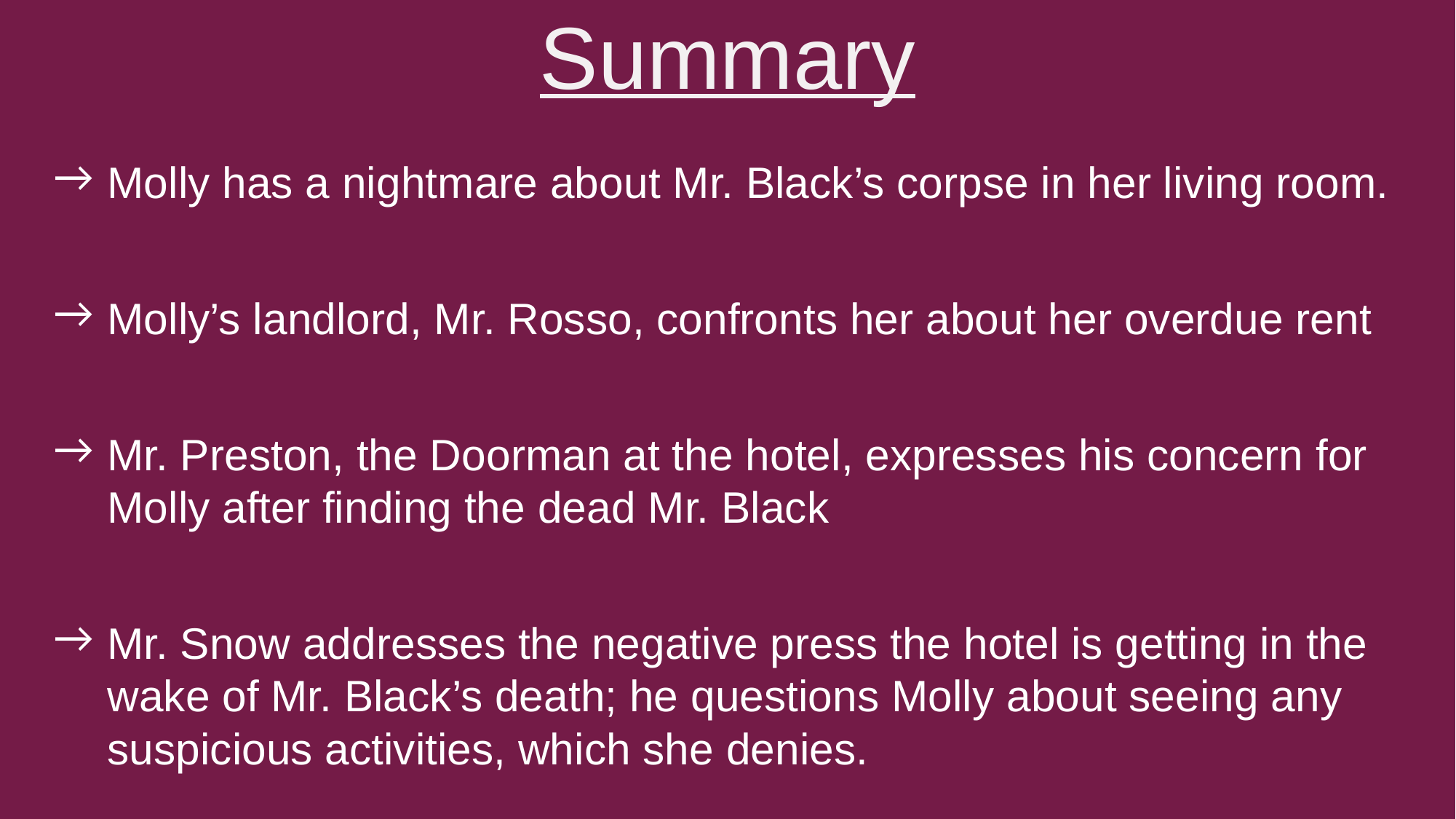

# Summary
Molly has a nightmare about Mr. Black’s corpse in her living room.

Molly’s landlord, Mr. Rosso, confronts her about her overdue rent

Mr. Preston, the Doorman at the hotel, expresses his concern for Molly after finding the dead Mr. Black

Mr. Snow addresses the negative press the hotel is getting in the wake of Mr. Black’s death; he questions Molly about seeing any suspicious activities, which she denies.